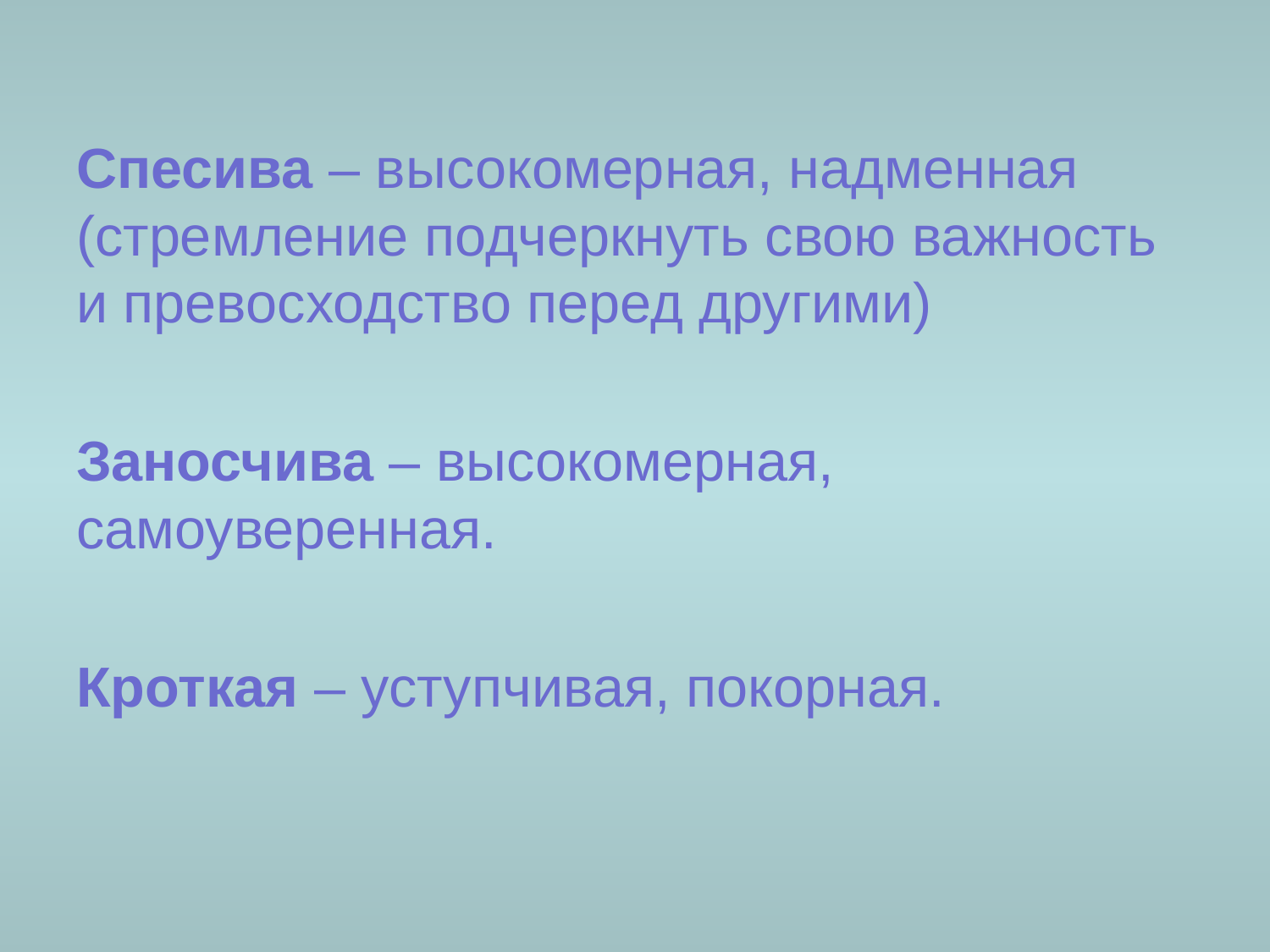

#

Спесива – высокомерная, надменная (стремление подчеркнуть свою важность и превосходство перед другими)

Заносчива – высокомерная, самоуверенная.

Кроткая – уступчивая, покорная.